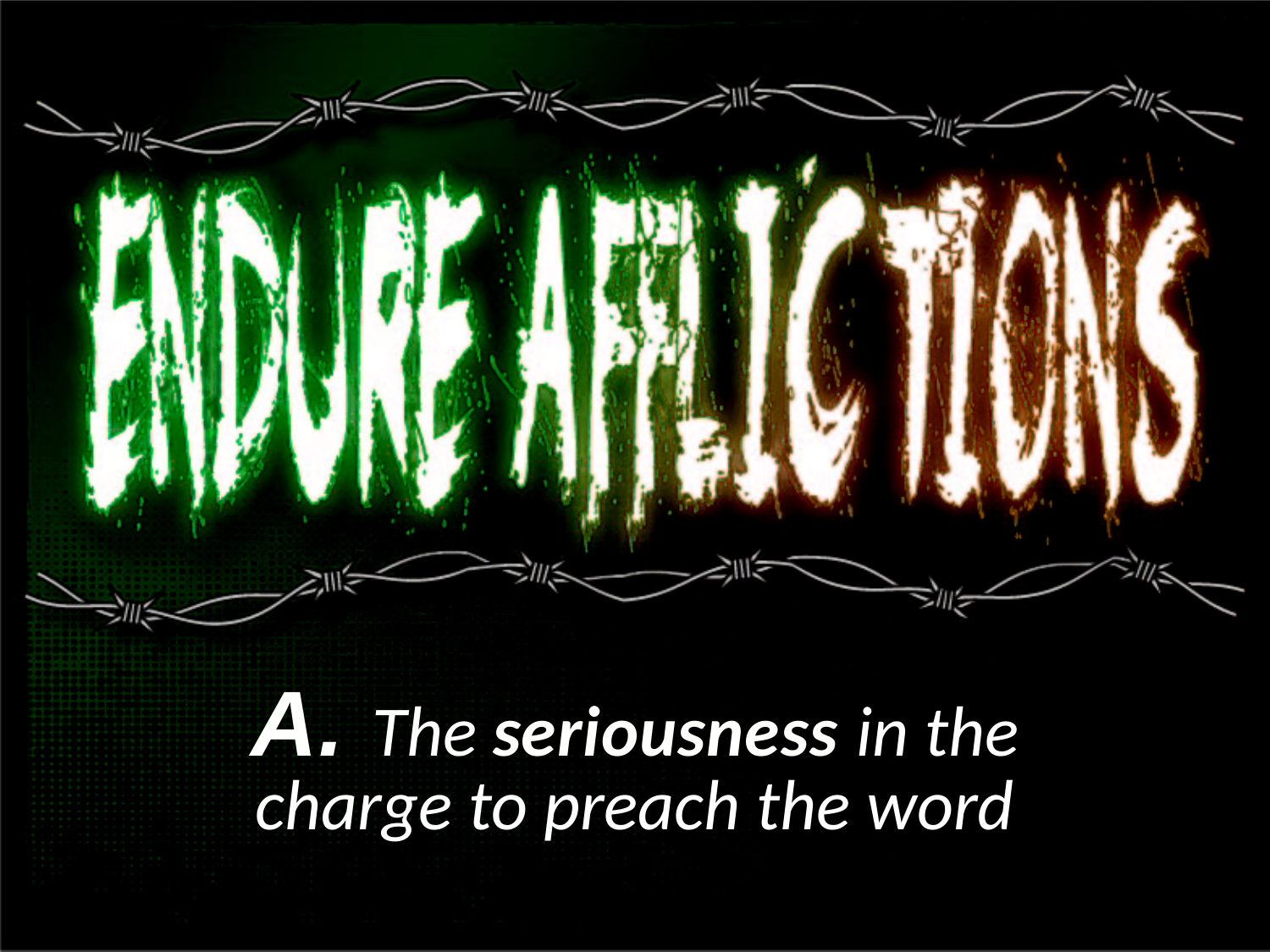

A. The seriousness in the charge to preach the word